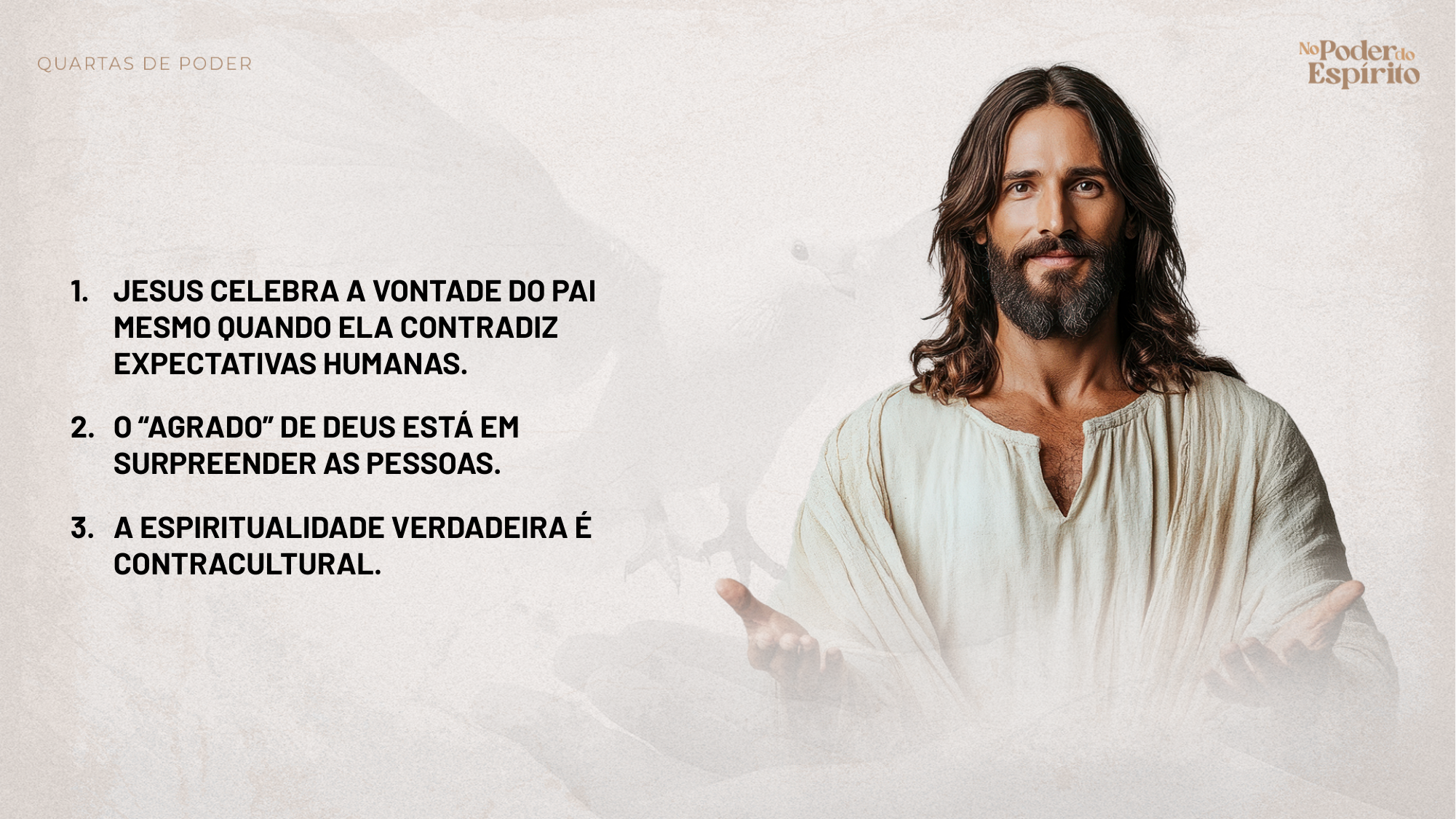

Jesus celebra a vontade do Pai mesmo quando ela contradiz expectativas humanas.
O “agrado” de Deus está em surpreender as pessoas.
A espiritualidade verdadeira é contracultural.